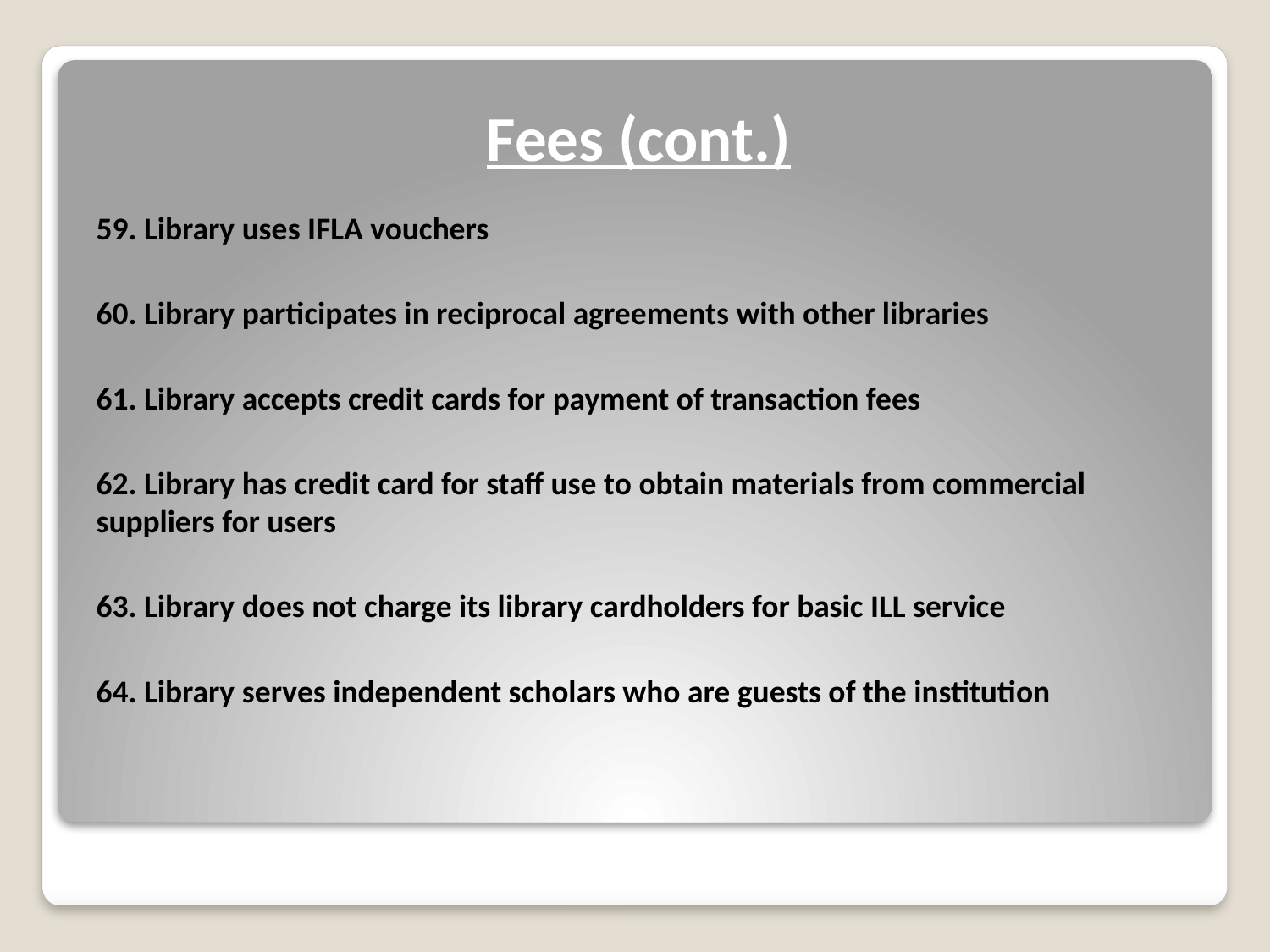

# Fees (cont.)
59. Library uses IFLA vouchers

60. Library participates in reciprocal agreements with other libraries

61. Library accepts credit cards for payment of transaction fees

62. Library has credit card for staff use to obtain materials from commercial suppliers for users

63. Library does not charge its library cardholders for basic ILL service

64. Library serves independent scholars who are guests of the institution